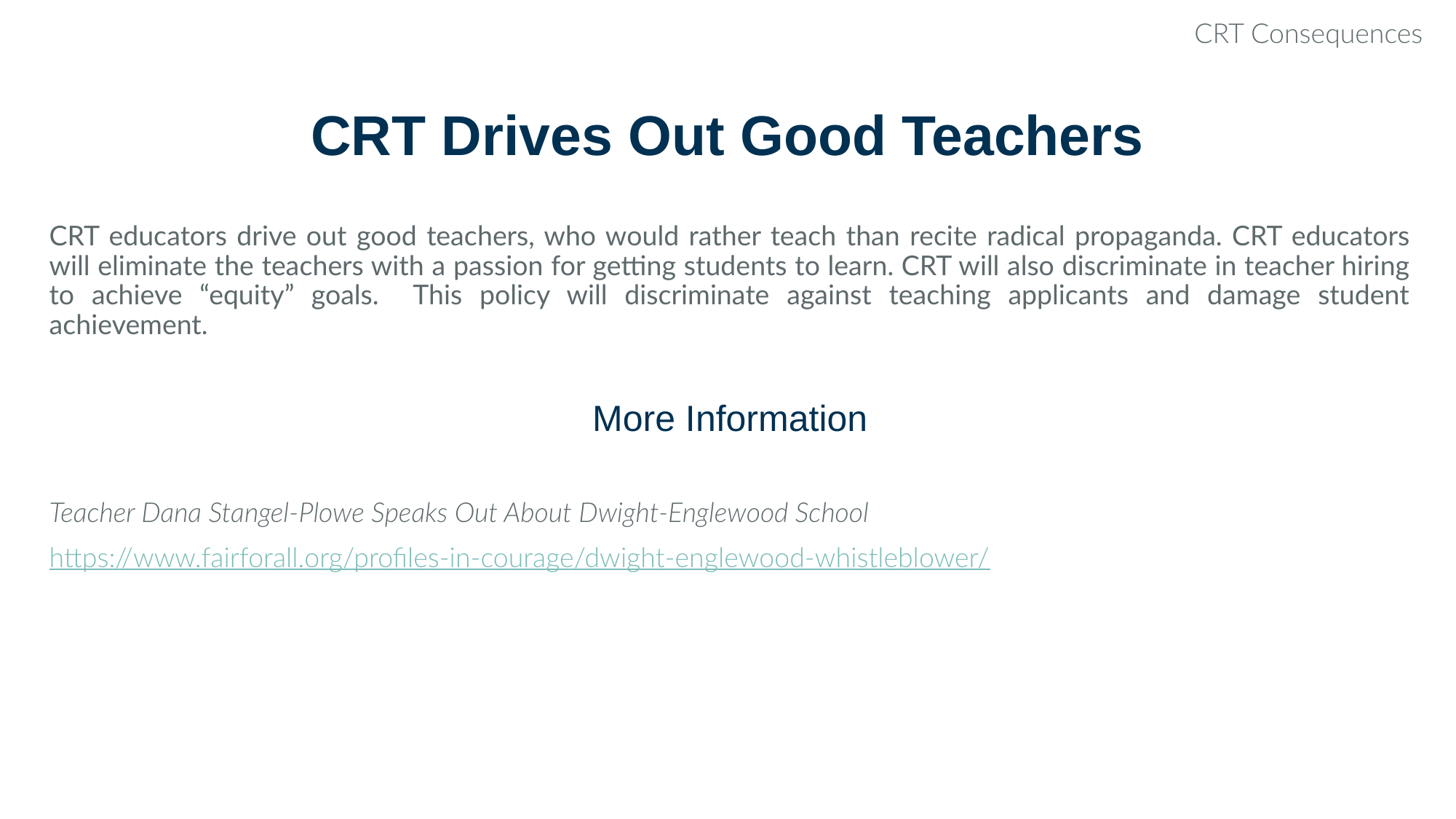

CRT Consequences
# CRT Drives Out Good Teachers
CRT educators drive out good teachers, who would rather teach than recite radical propaganda. CRT educators will eliminate the teachers with a passion for getting students to learn. CRT will also discriminate in teacher hiring to achieve “equity” goals.  This policy will discriminate against teaching applicants and damage student achievement.

More Information

Teacher Dana Stangel-Plowe Speaks Out About Dwight-Englewood School
https://www.fairforall.org/profiles-in-courage/dwight-englewood-whistleblower/